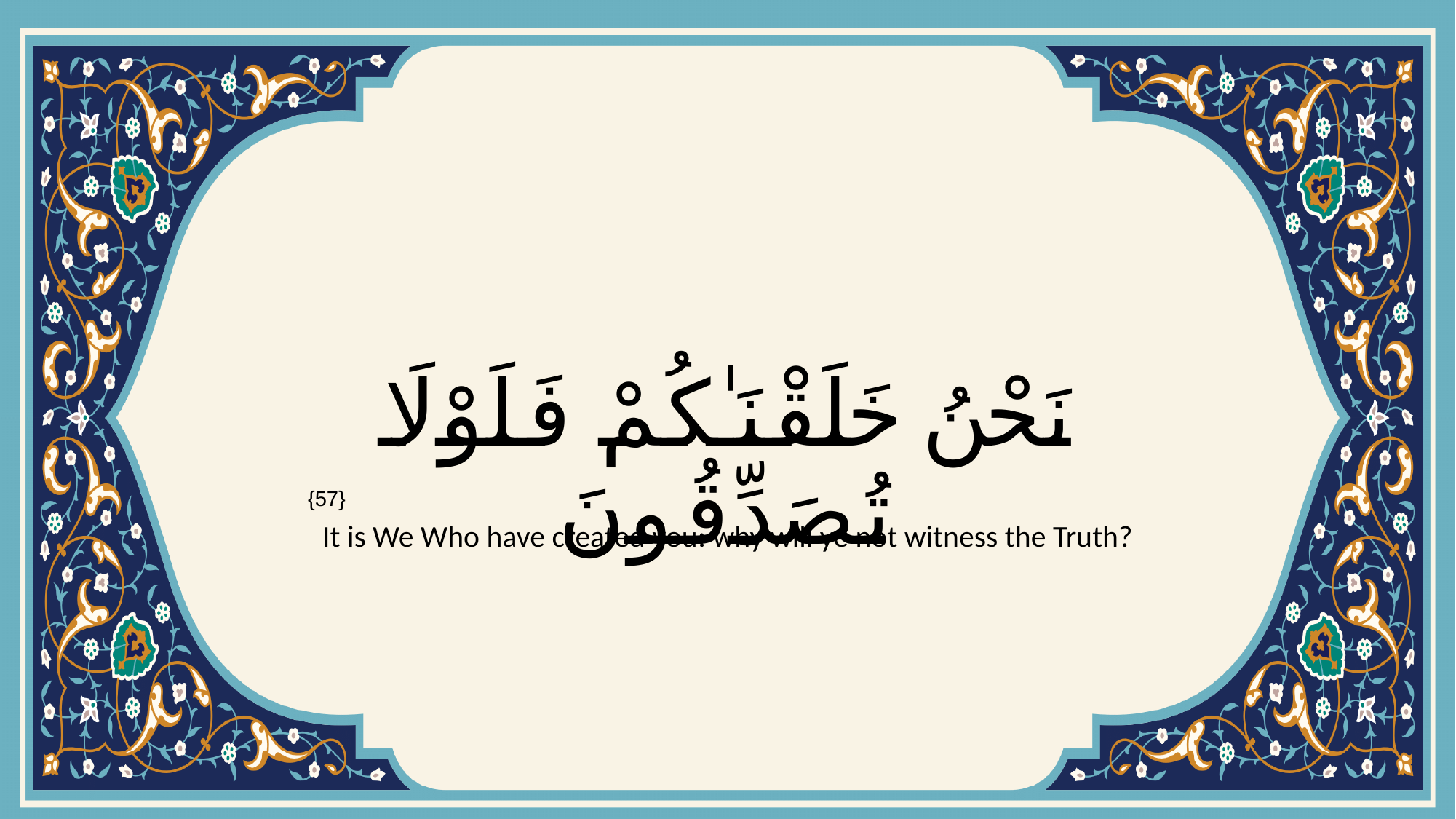

# نَحْنُ خَلَقْنَـٰكُمْ فَلَوْلَا تُصَدِّقُونَ
{57}
It is We Who have created you: why will ye not witness the Truth?